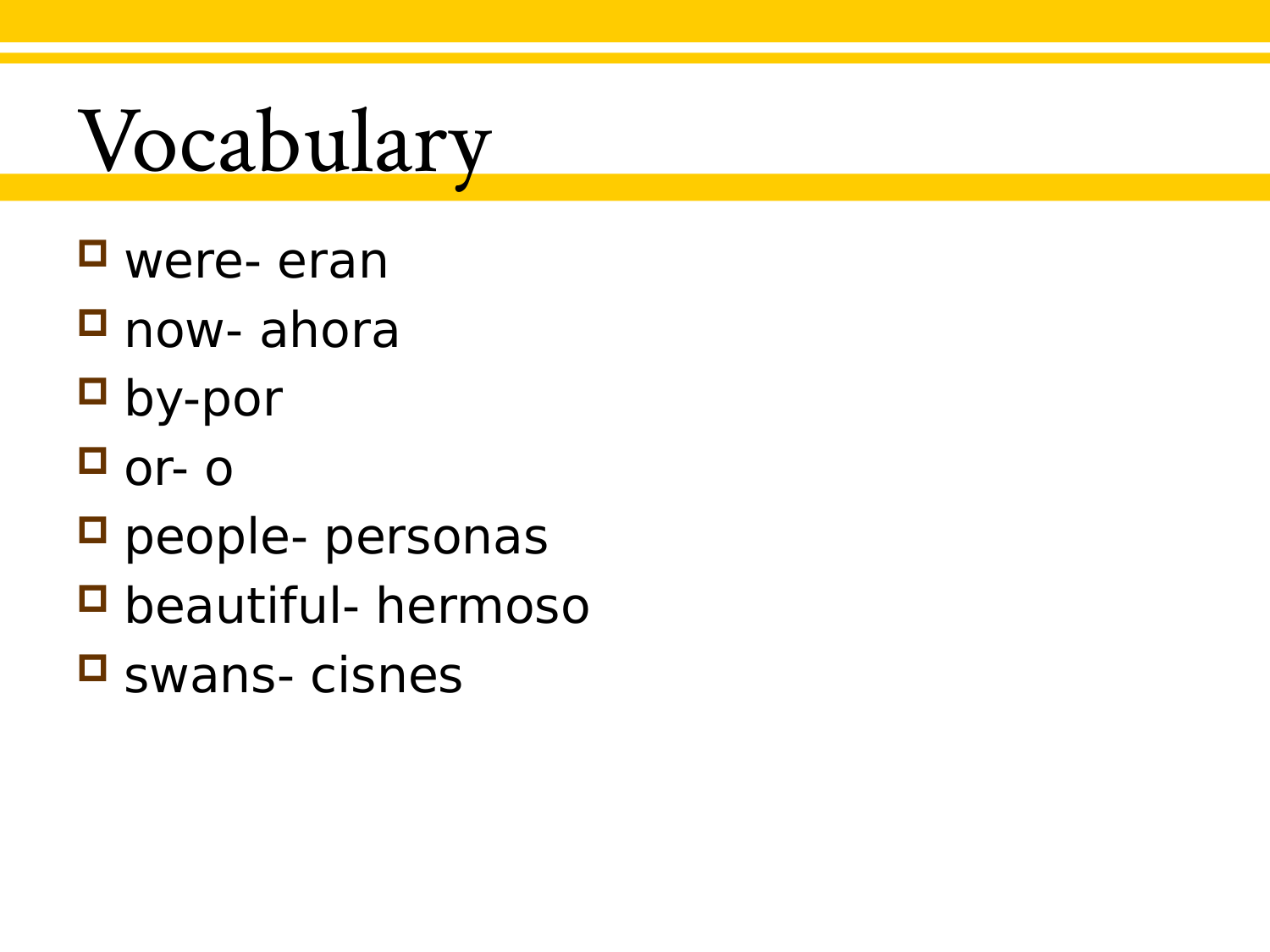

# Vocabulary
were- eran
now- ahora
by-por
or- o
people- personas
beautiful- hermoso
swans- cisnes